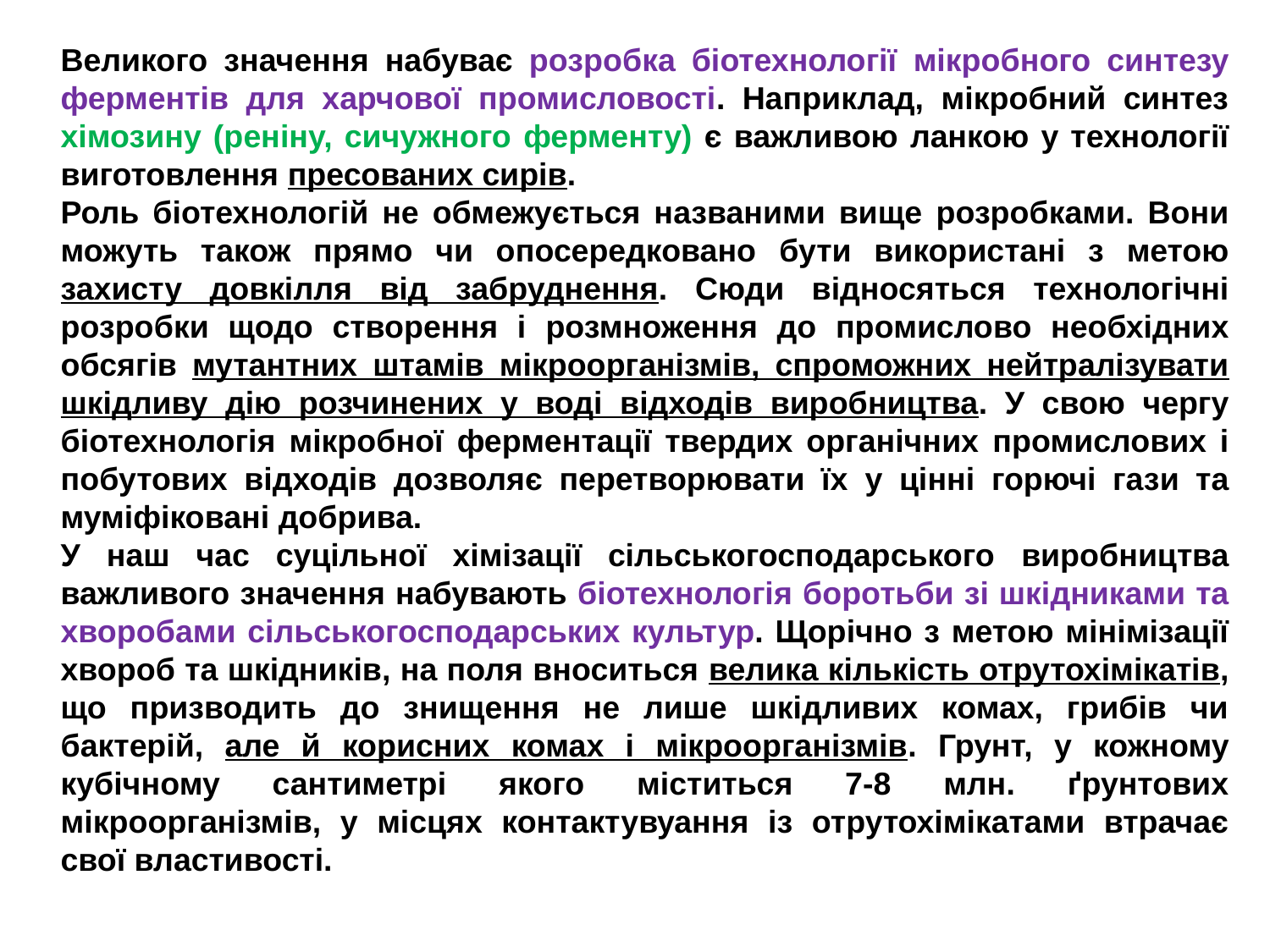

Великого значення набуває розробка біотехнології мікробного синтезу ферментів для харчової промисловості. Наприклад, мікробний синтез хімозину (реніну, сичужного ферменту) є важливою ланкою у технології виготовлення пресованих сирів.
Роль біотехнологій не обмежується названими вище розробками. Вони можуть також прямо чи опосередковано бути використані з метою захисту довкілля від забруднення. Сюди відносяться технологічні розробки щодо створення і розмноження до промислово необхідних обсягів мутантних штамів мікроорганізмів, спроможних нейтралізувати шкідливу дію розчинених у воді відходів виробництва. У свою чергу біотехнологія мікробної ферментації твердих органічних промислових і побутових відходів дозволяє перетворювати їх у цінні горючі гази та муміфіковані добрива.
У наш час суцільної хімізації сільськогосподарського виробництва важливого значення набувають біотехнологія боротьби зі шкідниками та хворобами сільськогосподарських культур. Щорічно з метою мінімізації хвороб та шкідників, на поля вноситься велика кількість отрутохімікатів, що призводить до знищення не лише шкідливих комах, грибів чи бактерій, але й корисних комах і мікроорганізмів. Грунт, у кожному кубічному сантиметрі якого міститься 7-8 млн. ґрунтових мікроорганізмів, у місцях контактувуання із отрутохімікатами втрачає свої властивості.